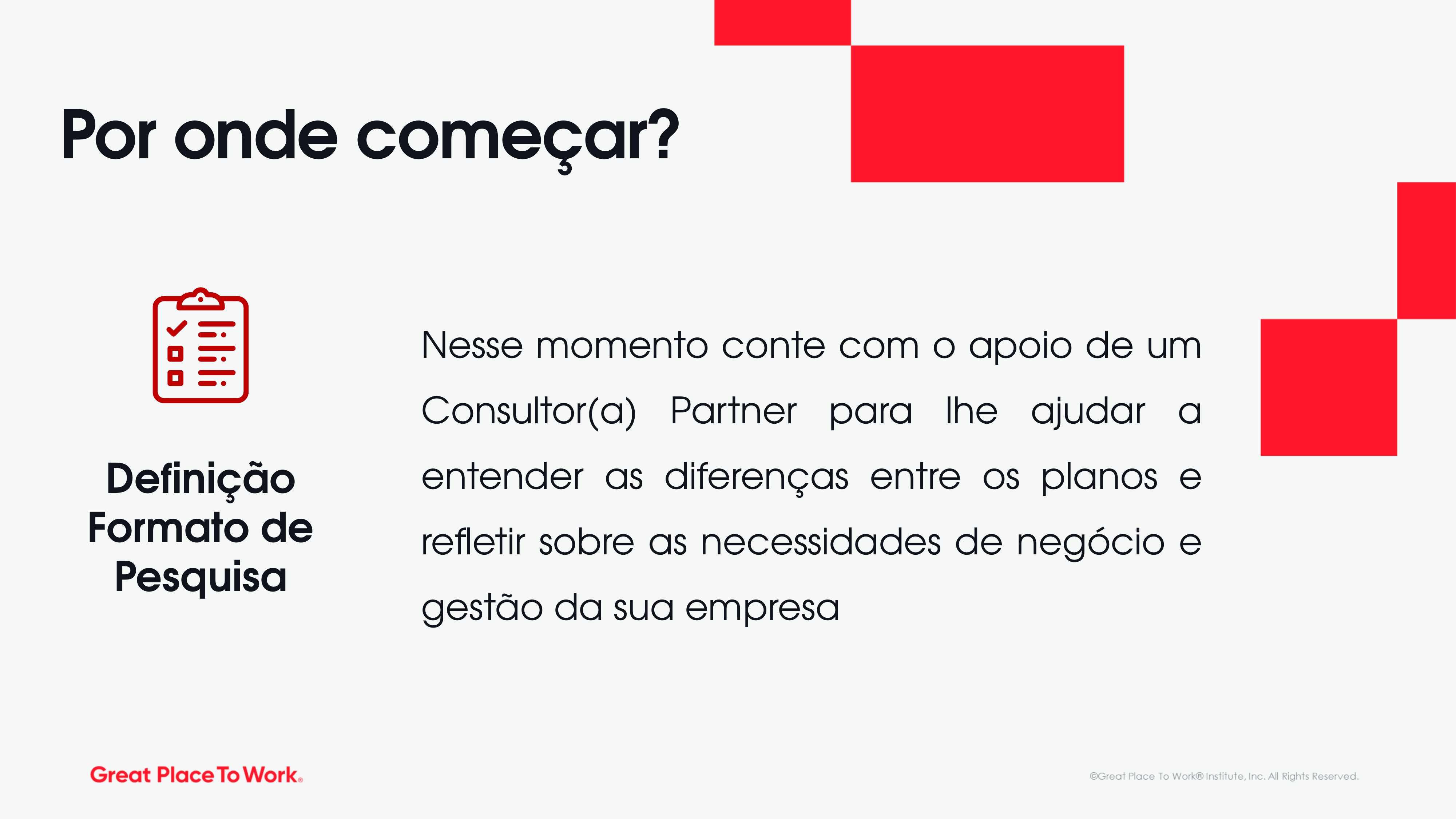

Por onde começar?

Nesse momento conte com o apoio de um Consultor(a) Partner para lhe ajudar a entender as diferenças entre os planos e refletir sobre as necessidades de negócio e gestão da sua empresa
Definição Formato de Pesquisa